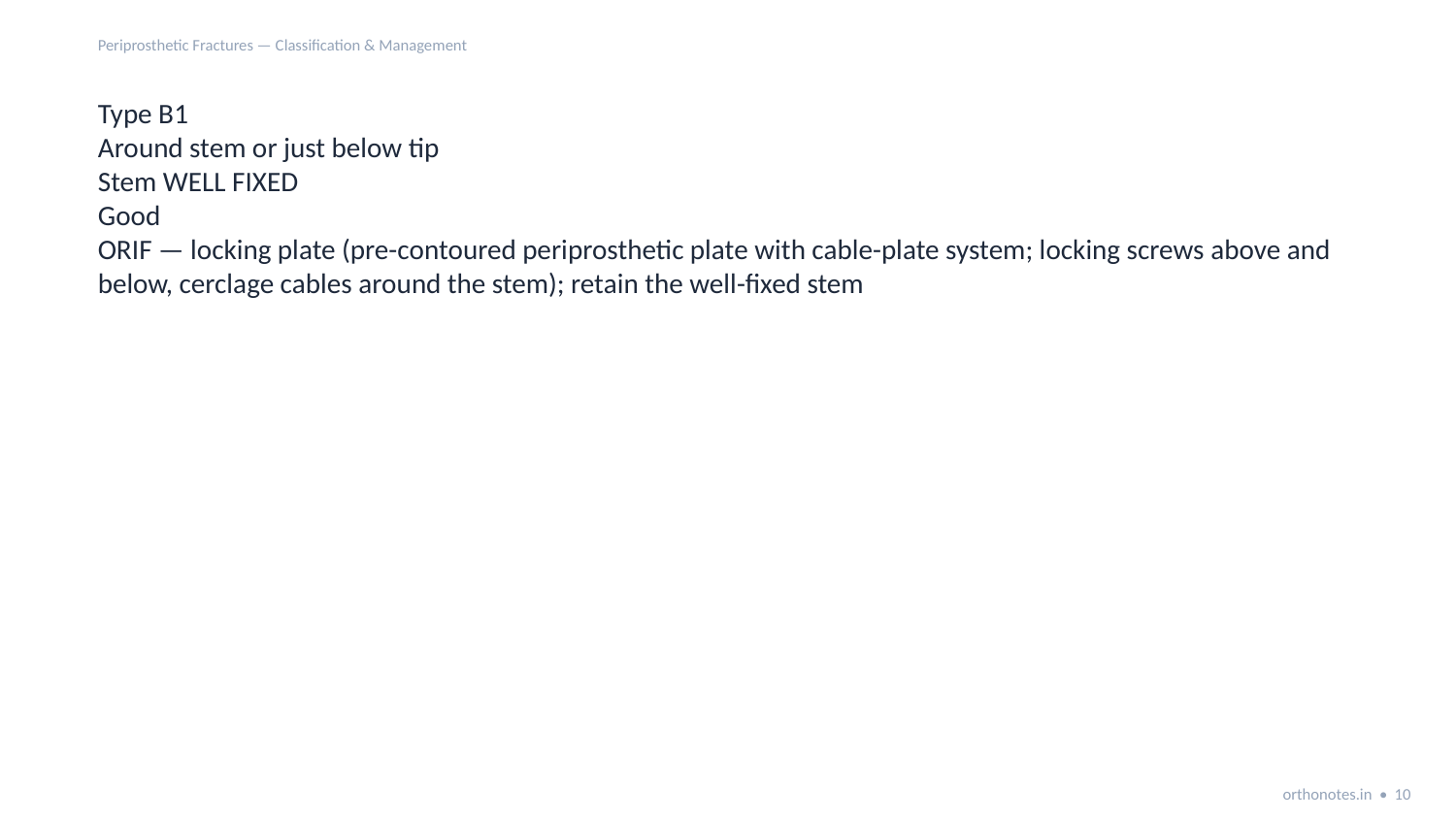

Periprosthetic Fractures — Classification & Management
Type B1
Around stem or just below tip
Stem WELL FIXED
Good
ORIF — locking plate (pre-contoured periprosthetic plate with cable-plate system; locking screws above and below, cerclage cables around the stem); retain the well-fixed stem
orthonotes.in  •  10